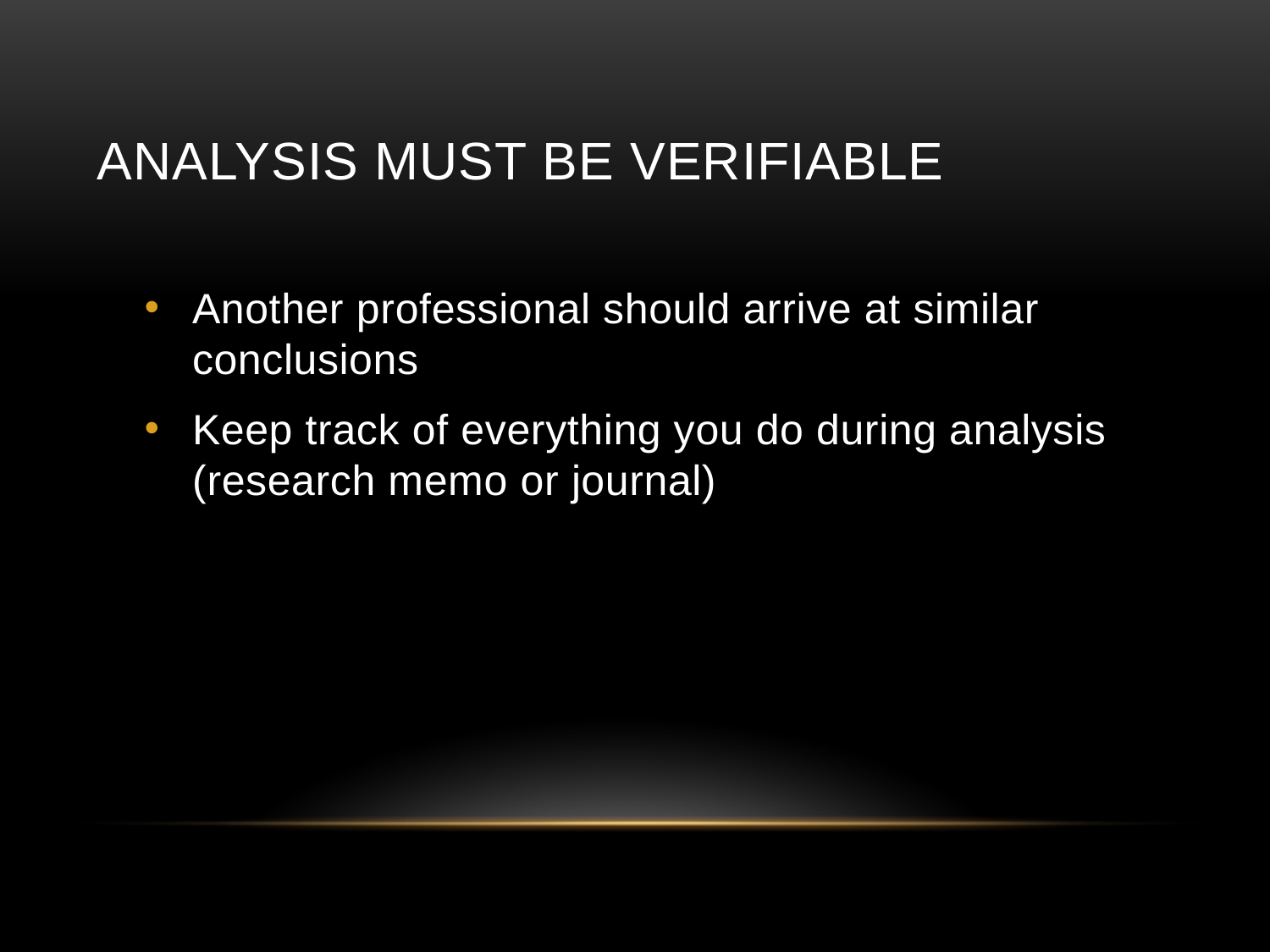

# Analysis Must Be Verifiable
Another professional should arrive at similar conclusions
Keep track of everything you do during analysis (research memo or journal)